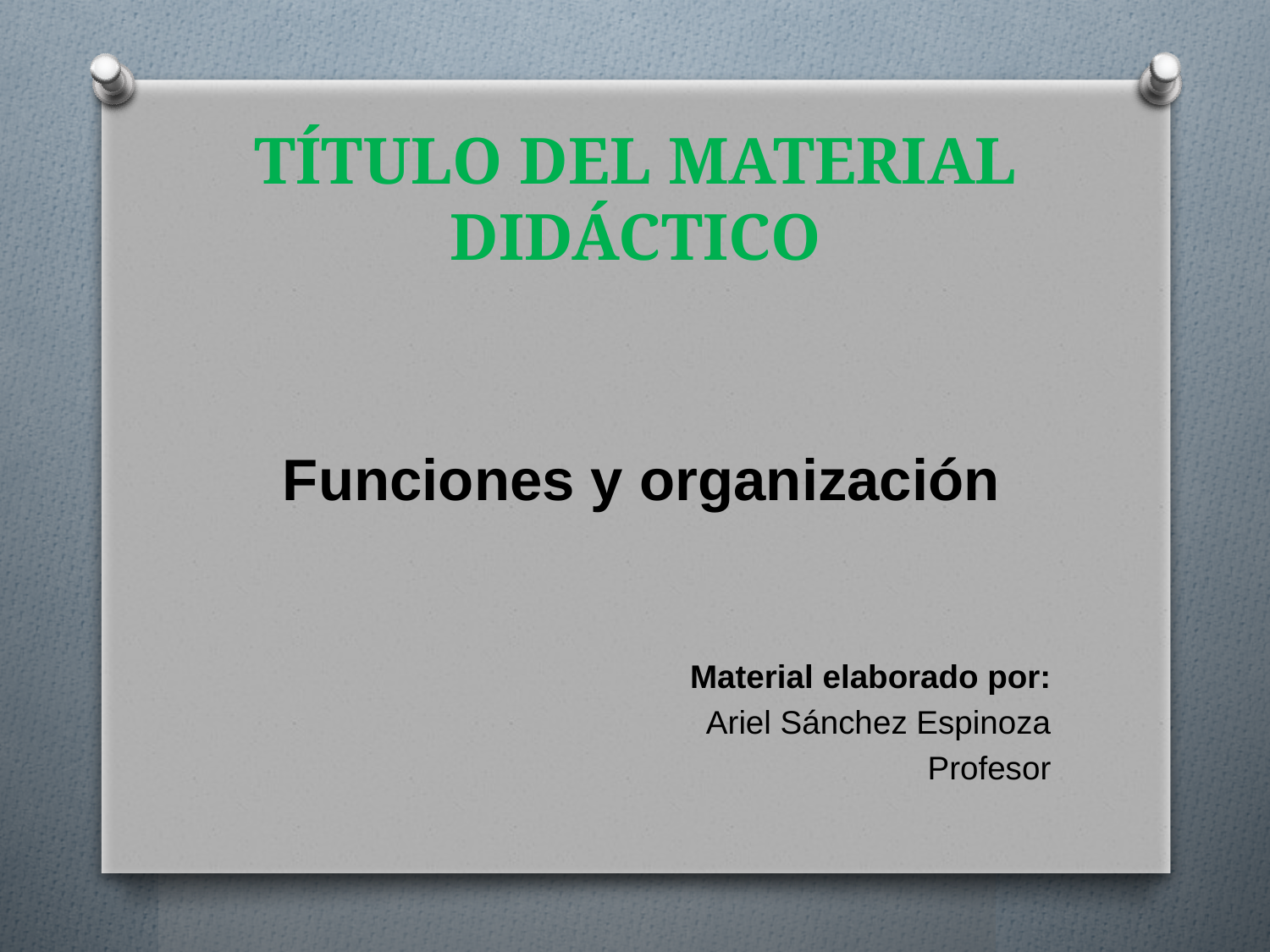

# TÍTULO DEL MATERIAL DIDÁCTICO

 Funciones y organización

Material elaborado por:
Ariel Sánchez Espinoza
Profesor